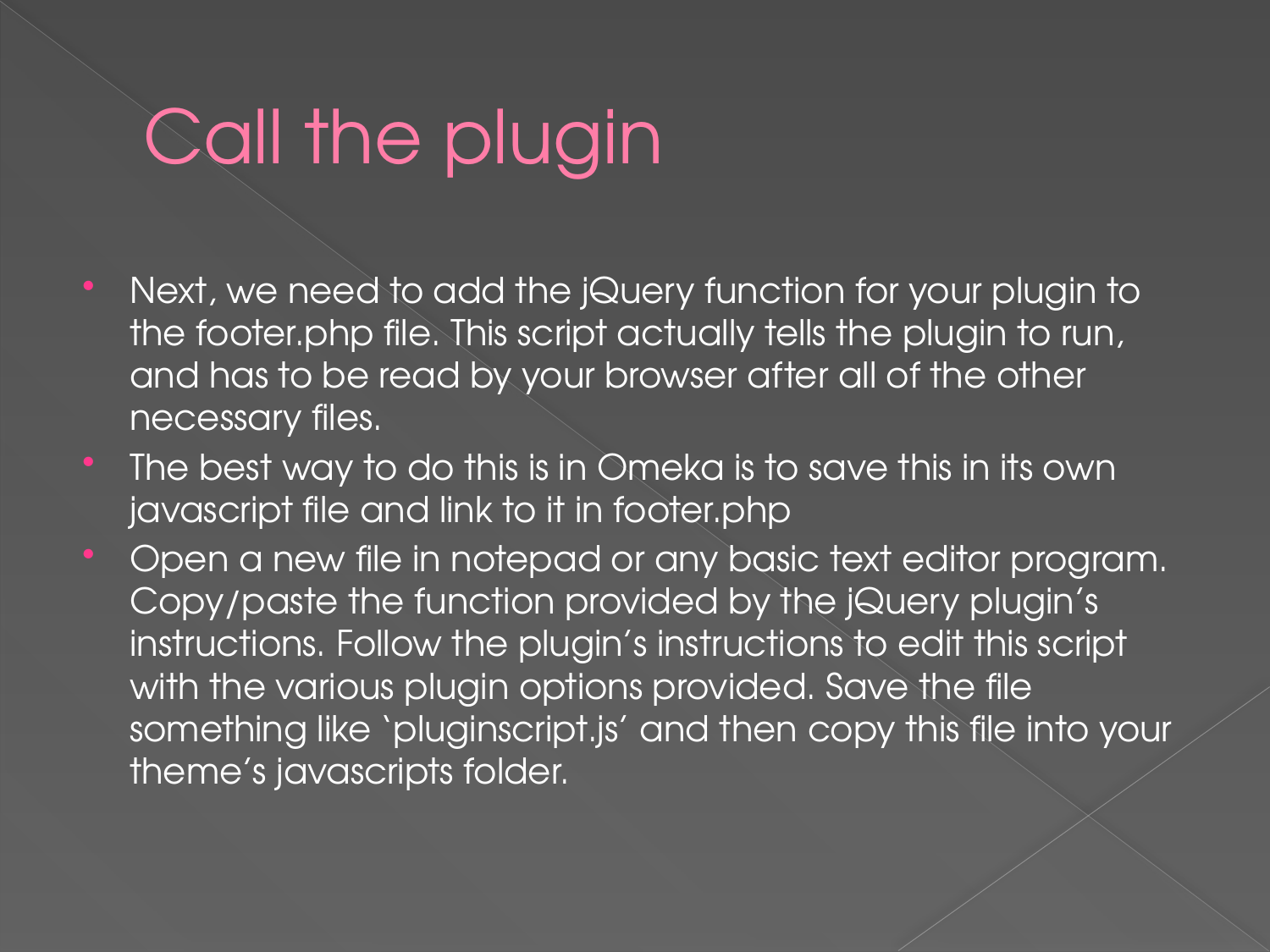

# Call the plugin
Next, we need to add the jQuery function for your plugin to the footer.php file. This script actually tells the plugin to run, and has to be read by your browser after all of the other necessary files.
The best way to do this is in Omeka is to save this in its own javascript file and link to it in footer.php
Open a new file in notepad or any basic text editor program. Copy/paste the function provided by the jQuery plugin’s instructions. Follow the plugin’s instructions to edit this script with the various plugin options provided. Save the file something like ‘pluginscript.js’ and then copy this file into your theme’s javascripts folder.